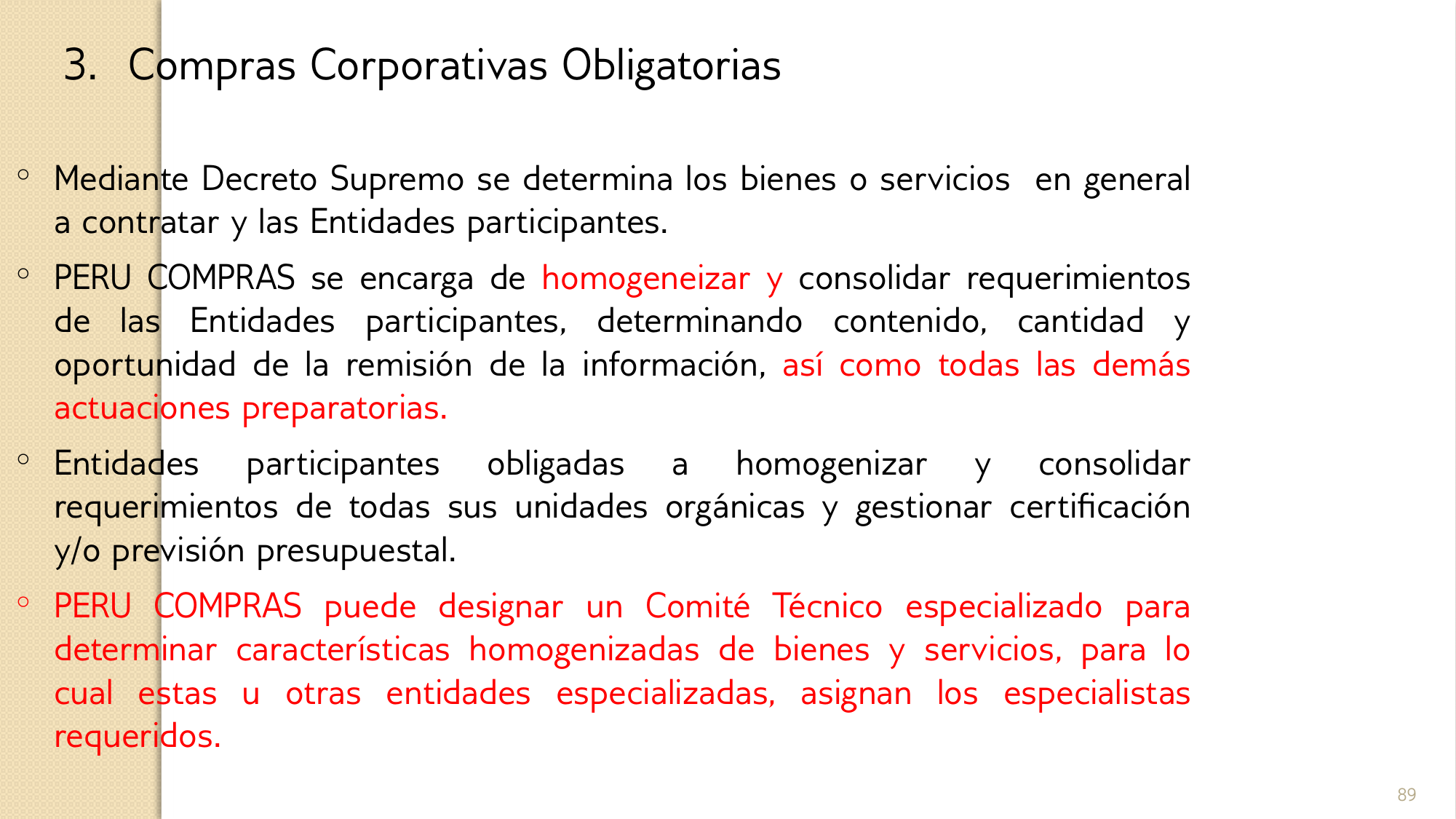

Compras Corporativas Obligatorias
Mediante Decreto Supremo se determina los bienes o servicios  en general a contratar y las Entidades participantes.
PERU COMPRAS se encarga de homogeneizar y consolidar requerimientos de las Entidades participantes, determinando contenido, cantidad y oportunidad de la remisión de la información, así como todas las demás actuaciones preparatorias.
Entidades participantes obligadas a homogenizar y consolidar requerimientos de todas sus unidades orgánicas y gestionar certificación y/o previsión presupuestal.
PERU COMPRAS puede designar un Comité Técnico especializado para determinar características homogenizadas de bienes y servicios, para lo cual estas u otras entidades especializadas, asignan los especialistas requeridos.

89